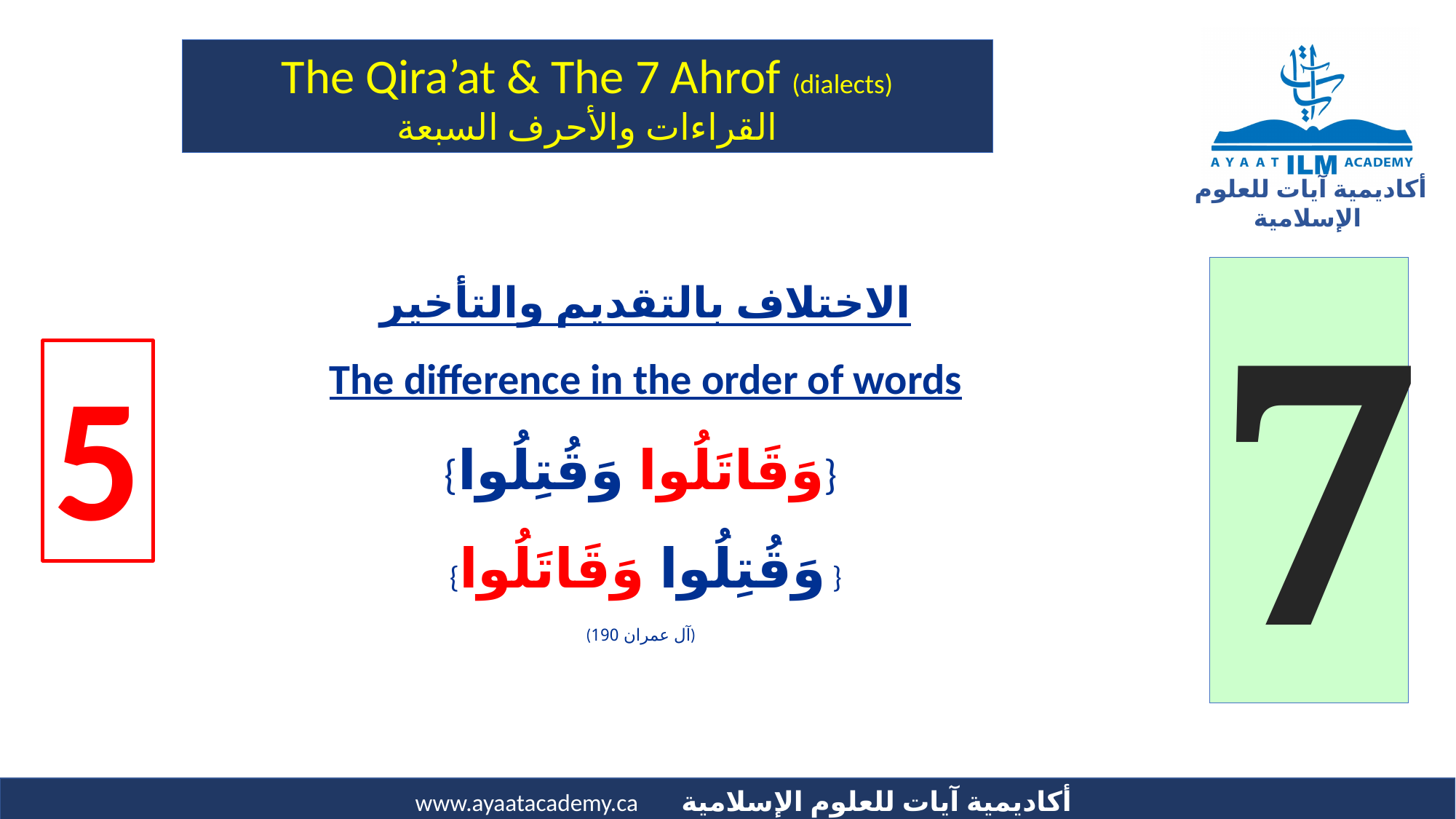

The Qira’at & The 7 Ahrof (dialects)
القراءات والأحرف السبعة
الاختلاف بالتقديم والتأخير
The difference in the order of words
{وَقَاتَلُوا وَقُتِلُوا}
{وَقُتِلُوا وَقَاتَلُوا }
(آل عمران 190)
7
5